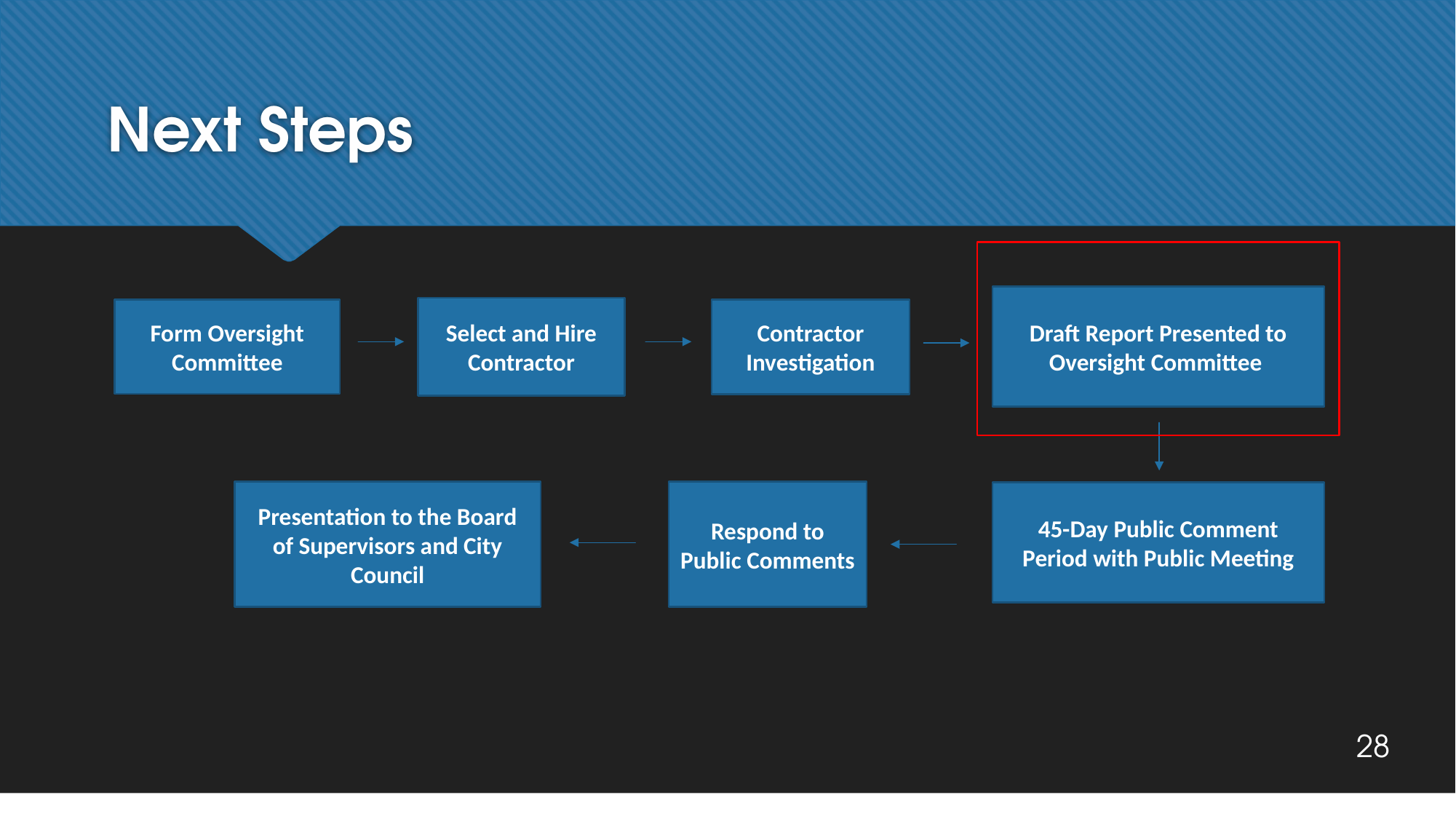

# Next Steps

Draft Report Presented to Oversight Committee
Select and Hire Contractor
Form Oversight Committee
Contractor Investigation
Presentation to the Board of Supervisors and City Council
Respond to Public Comments
45-Day Public Comment Period with Public Meeting
28